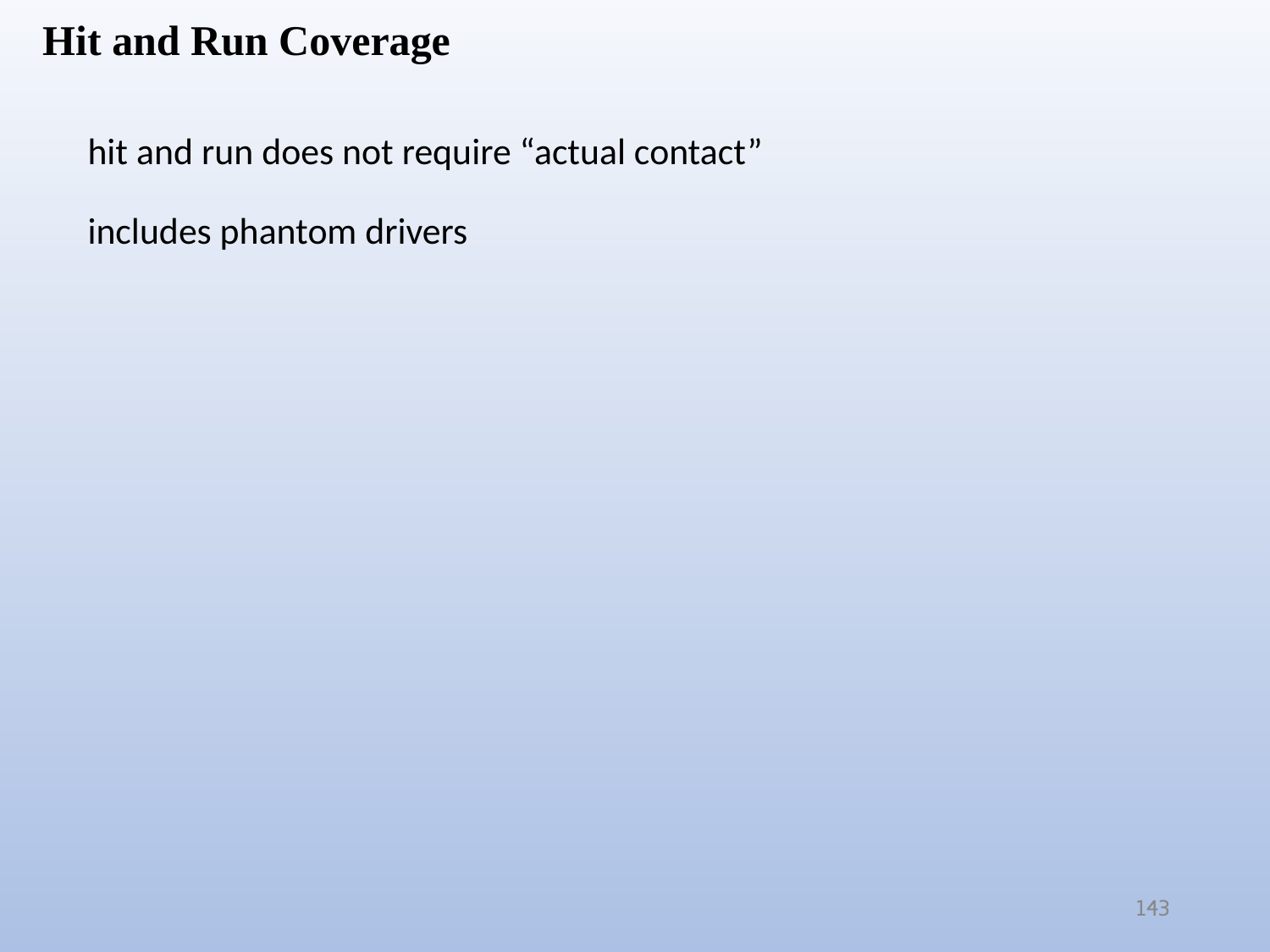

Hit and Run Coverage
hit and run does not require “actual contact”

includes phantom drivers

143